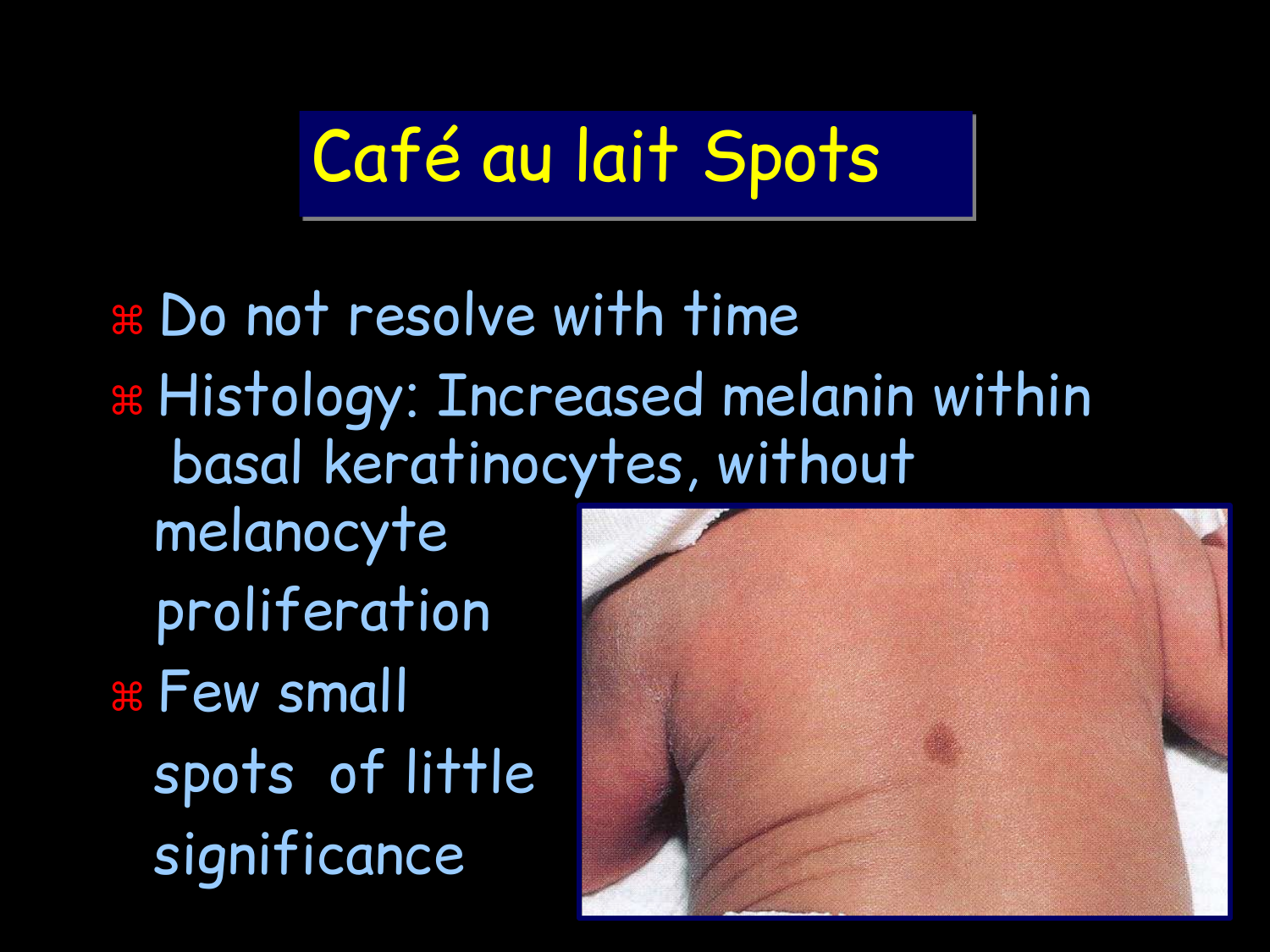

# Café au lait Spots
⌘ Do not resolve with time
⌘ Histology: Increased melanin within  basal keratinocytes, without  melanocyte
proliferation
⌘ Few small spots  of little  significance